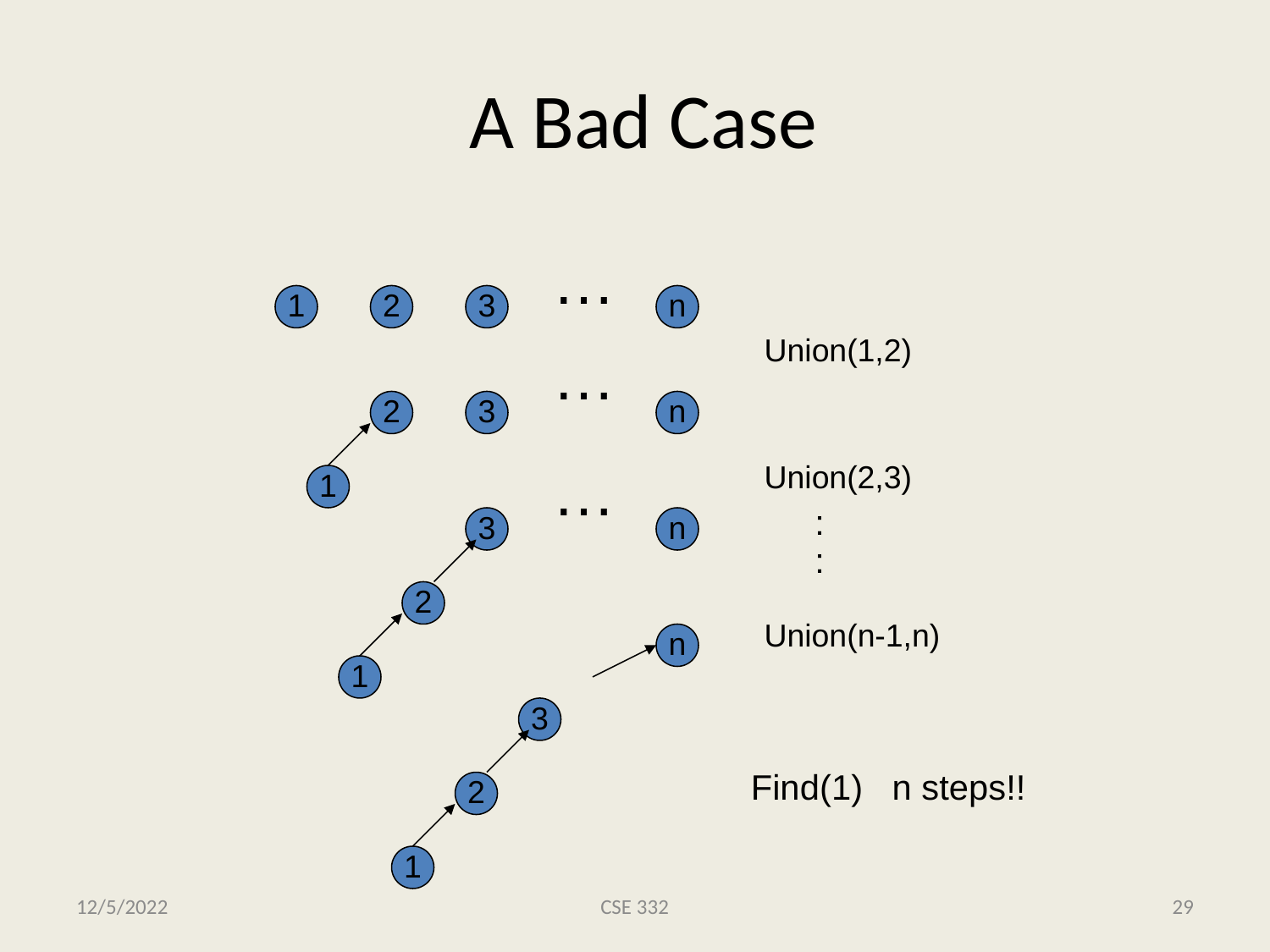

# A Bad Case
…
1
2
3
n
Union(1,2)
…
2
3
n

…
Union(2,3)
1
:
:
3
n

2

Union(n-1,n)
n

1
3

Find(1)   n steps!!
2

1
12/5/2022
CSE 332
29